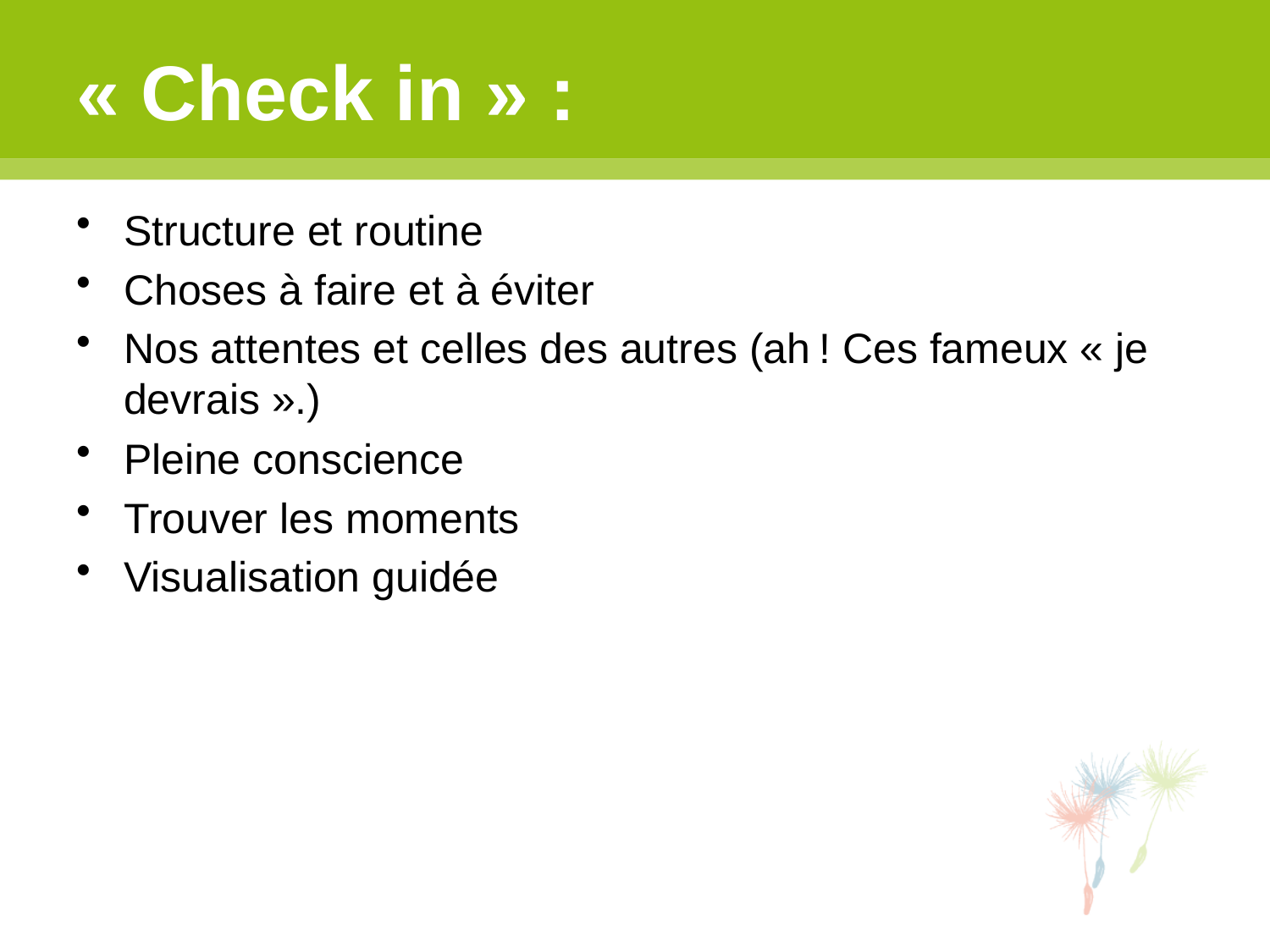

# « Check in » :
Structure et routine
Choses à faire et à éviter
Nos attentes et celles des autres (ah ! Ces fameux « je devrais ».)
Pleine conscience
Trouver les moments
Visualisation guidée